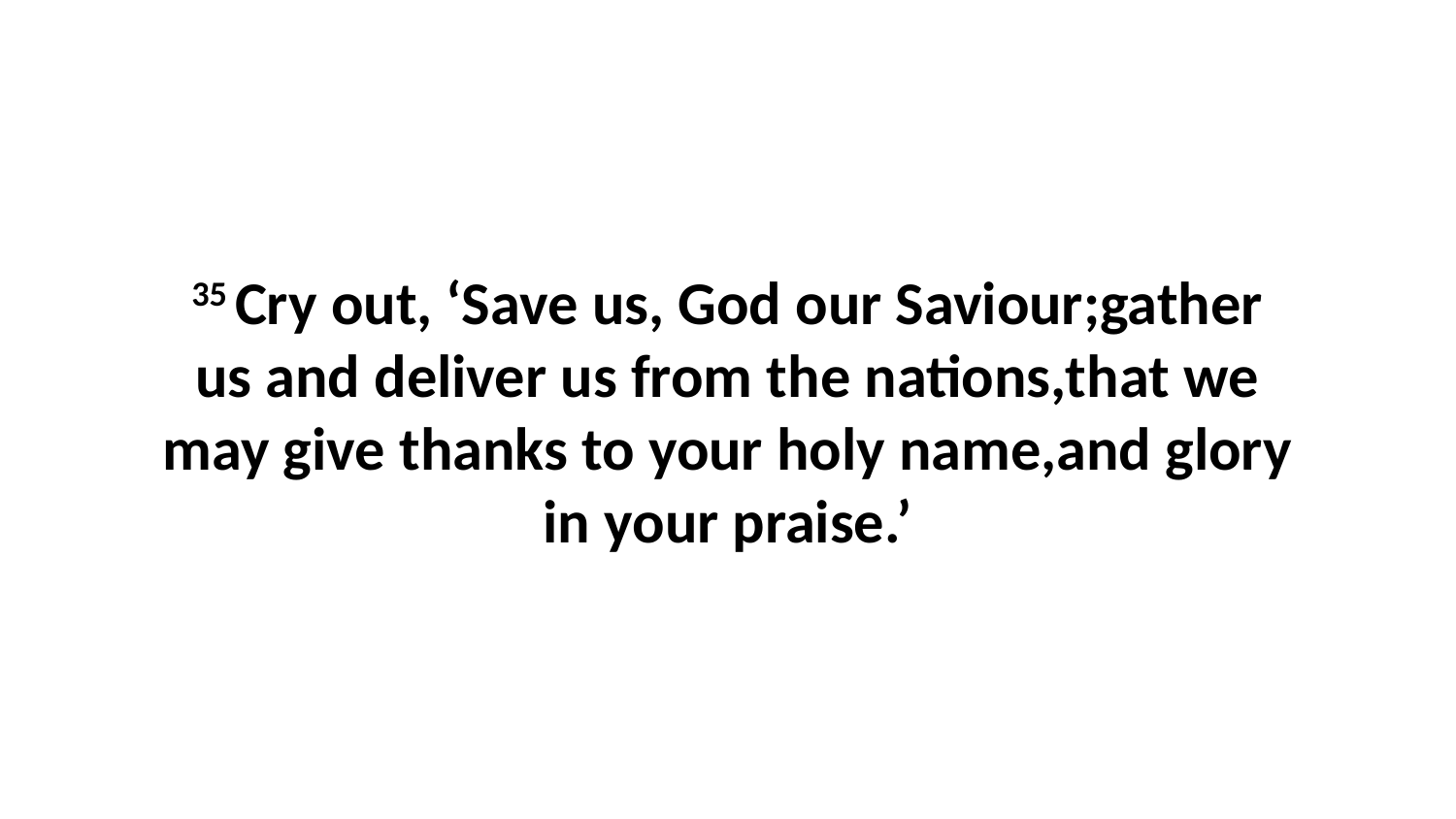

35 Cry out, ‘Save us, God our Saviour;gather us and deliver us from the nations,that we may give thanks to your holy name,and glory in your praise.’